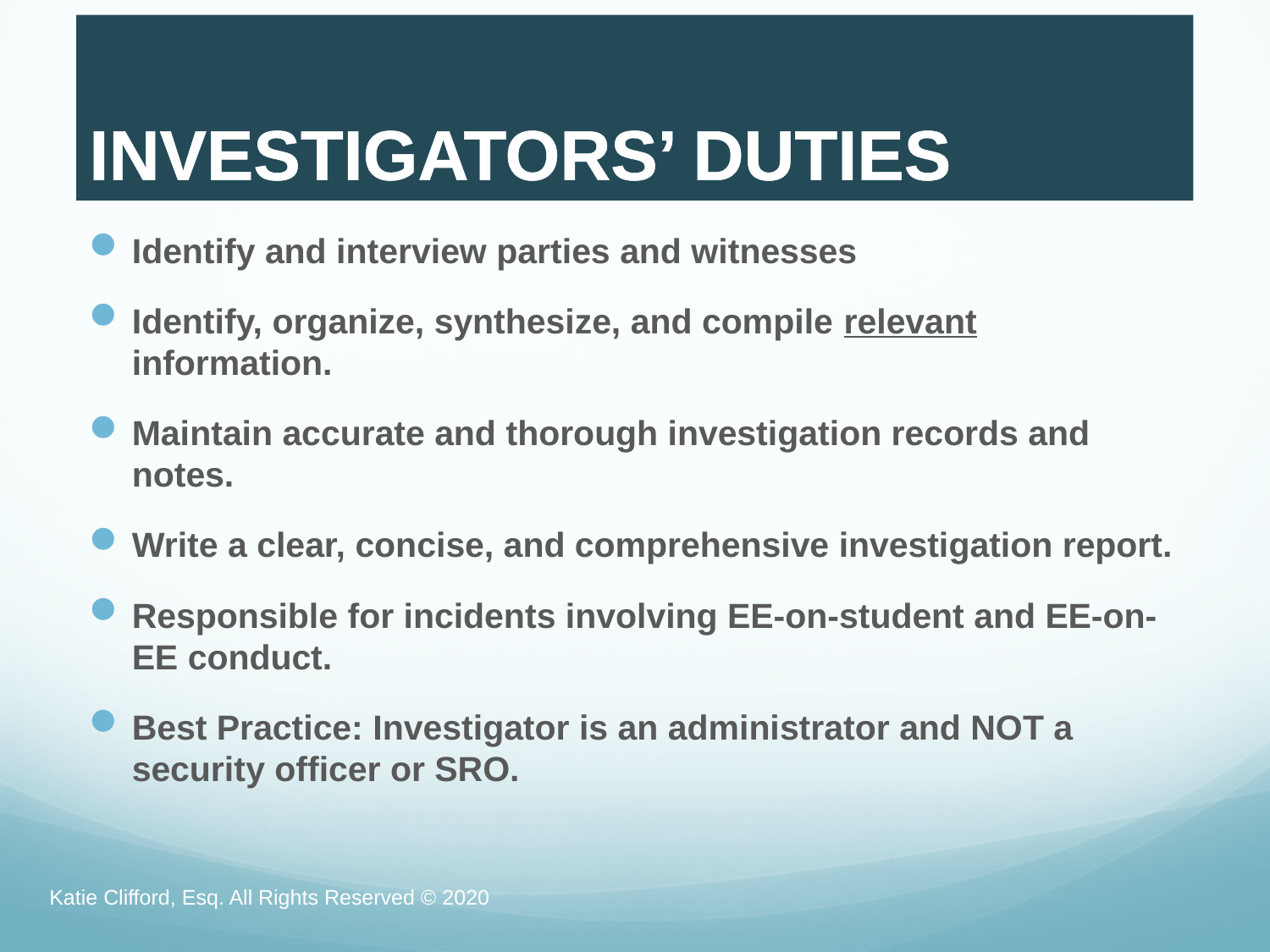

# INVESTIGATORS’ DUTIES
Identify and interview parties and witnesses
Identify, organize, synthesize, and compile relevant information.
Maintain accurate and thorough investigation records and notes.
Write a clear, concise, and comprehensive investigation report.
Responsible for incidents involving EE-on-student and EE-on-EE conduct.
Best Practice: Investigator is an administrator and NOT a security officer or SRO.
Katie Clifford, Esq. All Rights Reserved © 2020